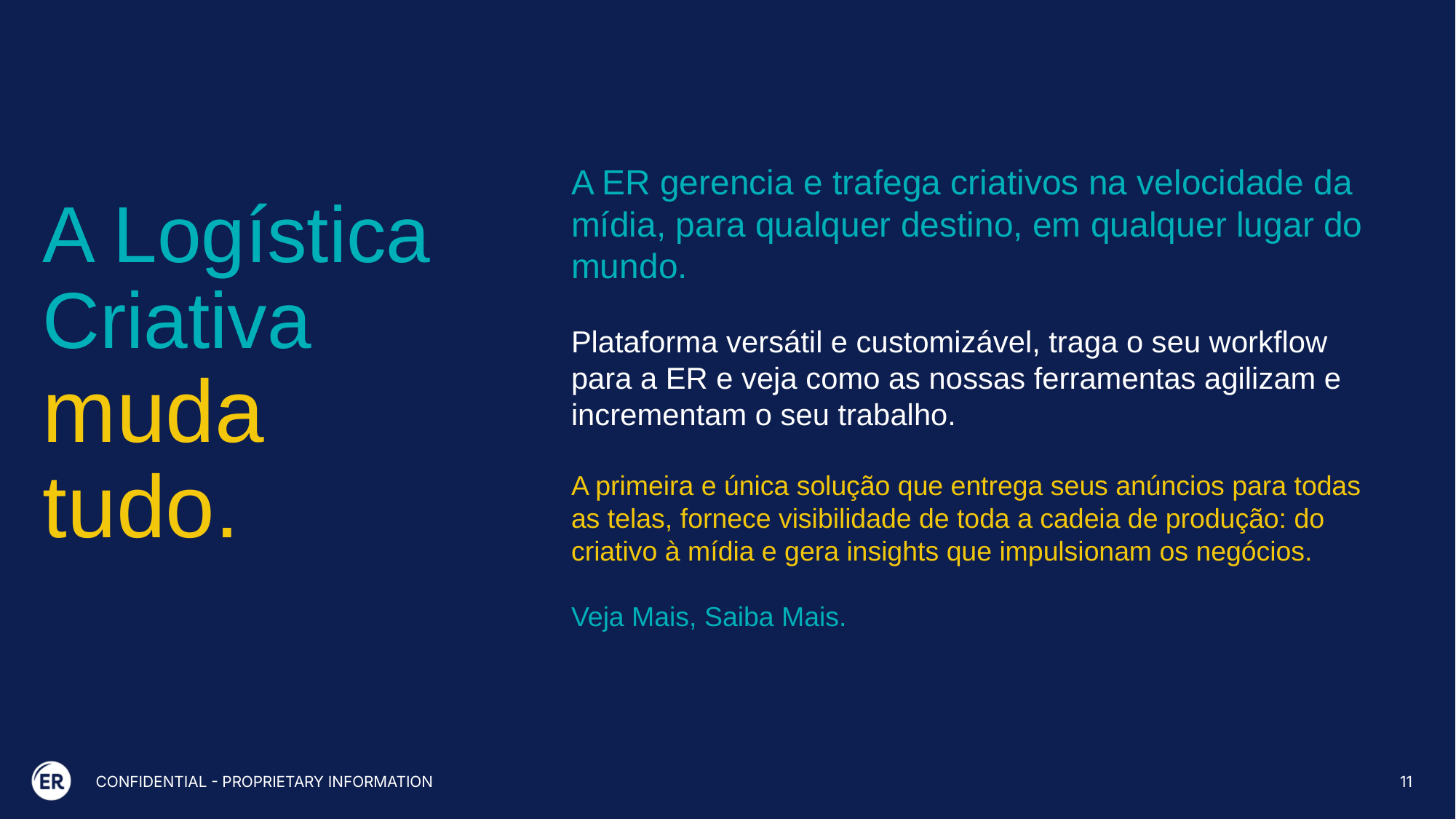

A ER gerencia e trafega criativos na velocidade da mídia, para qualquer destino, em qualquer lugar do mundo.
Plataforma versátil e customizável, traga o seu workflow para a ER e veja como as nossas ferramentas agilizam e incrementam o seu trabalho.
A primeira e única solução que entrega seus anúncios para todas as telas, fornece visibilidade de toda a cadeia de produção: do criativo à mídia e gera insights que impulsionam os negócios.

Veja Mais, Saiba Mais.
# A Logística
Criativa
muda
tudo.
CONFIDENTIAL - PROPRIETARY INFORMATION
11